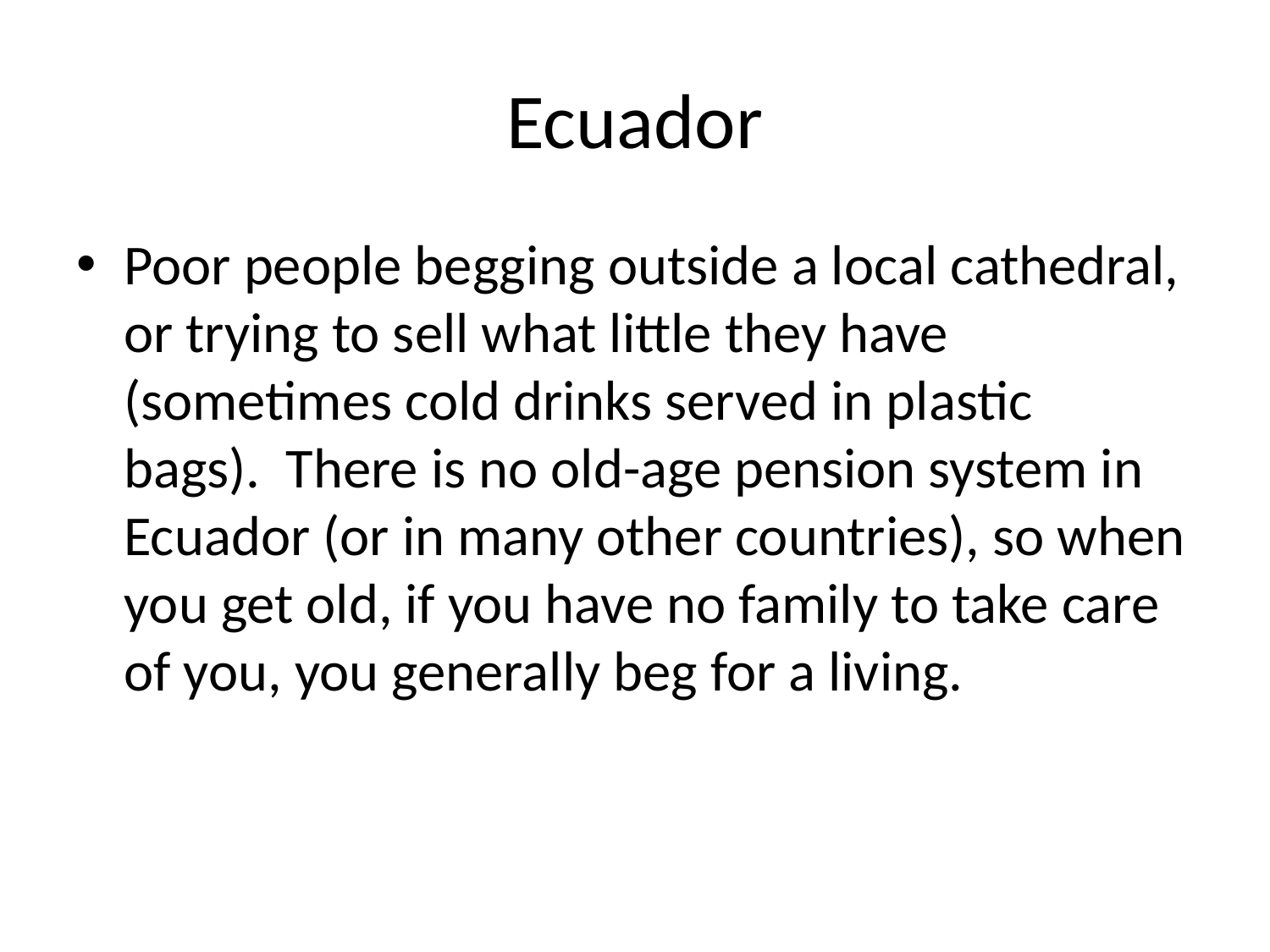

# Ecuador
Poor people begging outside a local cathedral, or trying to sell what little they have (sometimes cold drinks served in plastic bags).  There is no old-age pension system in Ecuador (or in many other countries), so when you get old, if you have no family to take care of you, you generally beg for a living.